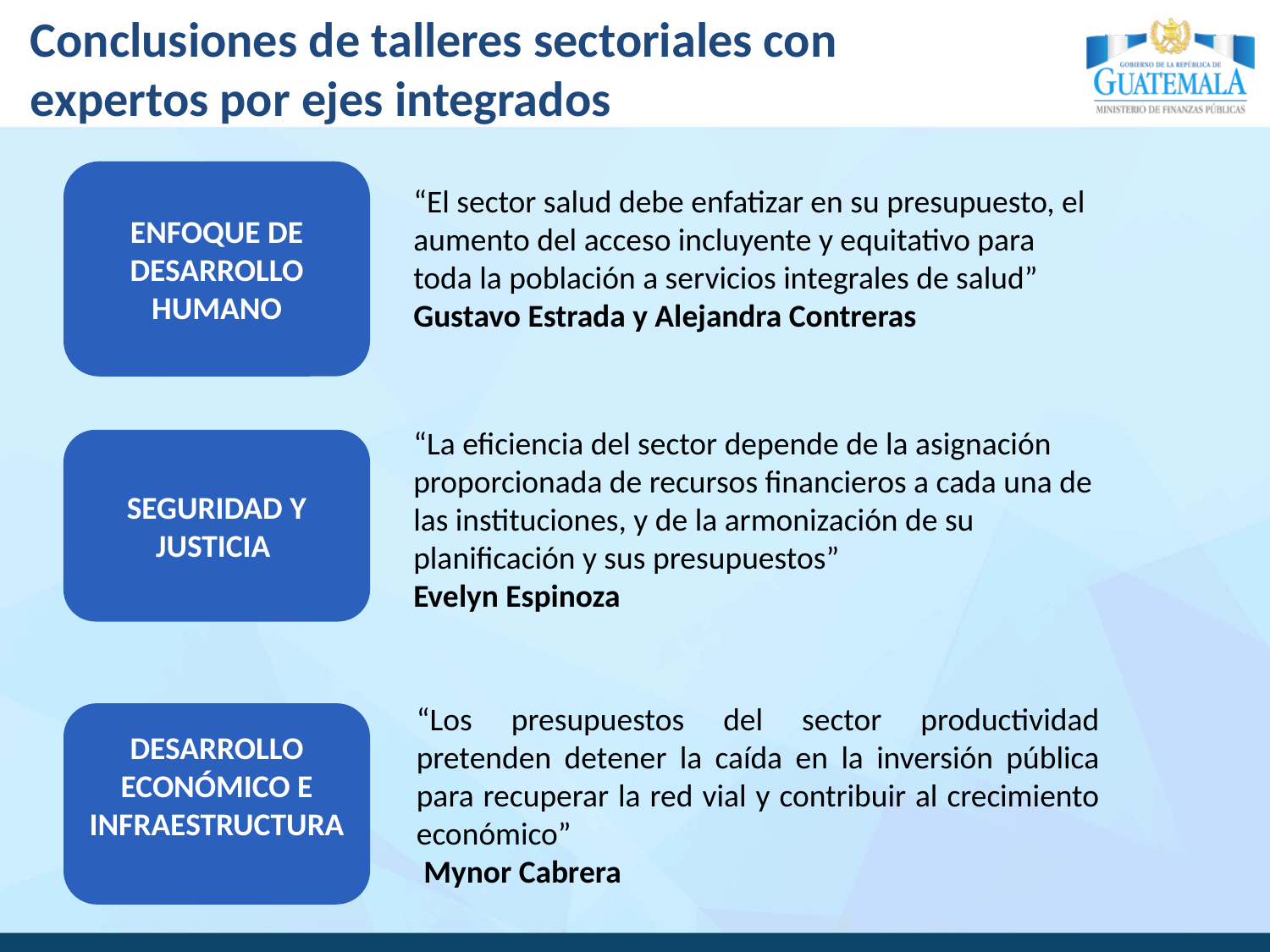

# Conclusiones de talleres sectoriales con expertos por ejes integrados
ENFOQUE DE DESARROLLO HUMANO
“El sector salud debe enfatizar en su presupuesto, el aumento del acceso incluyente y equitativo para toda la población a servicios integrales de salud”
Gustavo Estrada y Alejandra Contreras
“La eficiencia del sector depende de la asignación proporcionada de recursos financieros a cada una de las instituciones, y de la armonización de su planificación y sus presupuestos”
Evelyn Espinoza
SEGURIDAD Y JUSTICIA
“Los presupuestos del sector productividad pretenden detener la caída en la inversión pública para recuperar la red vial y contribuir al crecimiento económico”
 Mynor Cabrera
DESARROLLO ECONÓMICO E INFRAESTRUCTURA